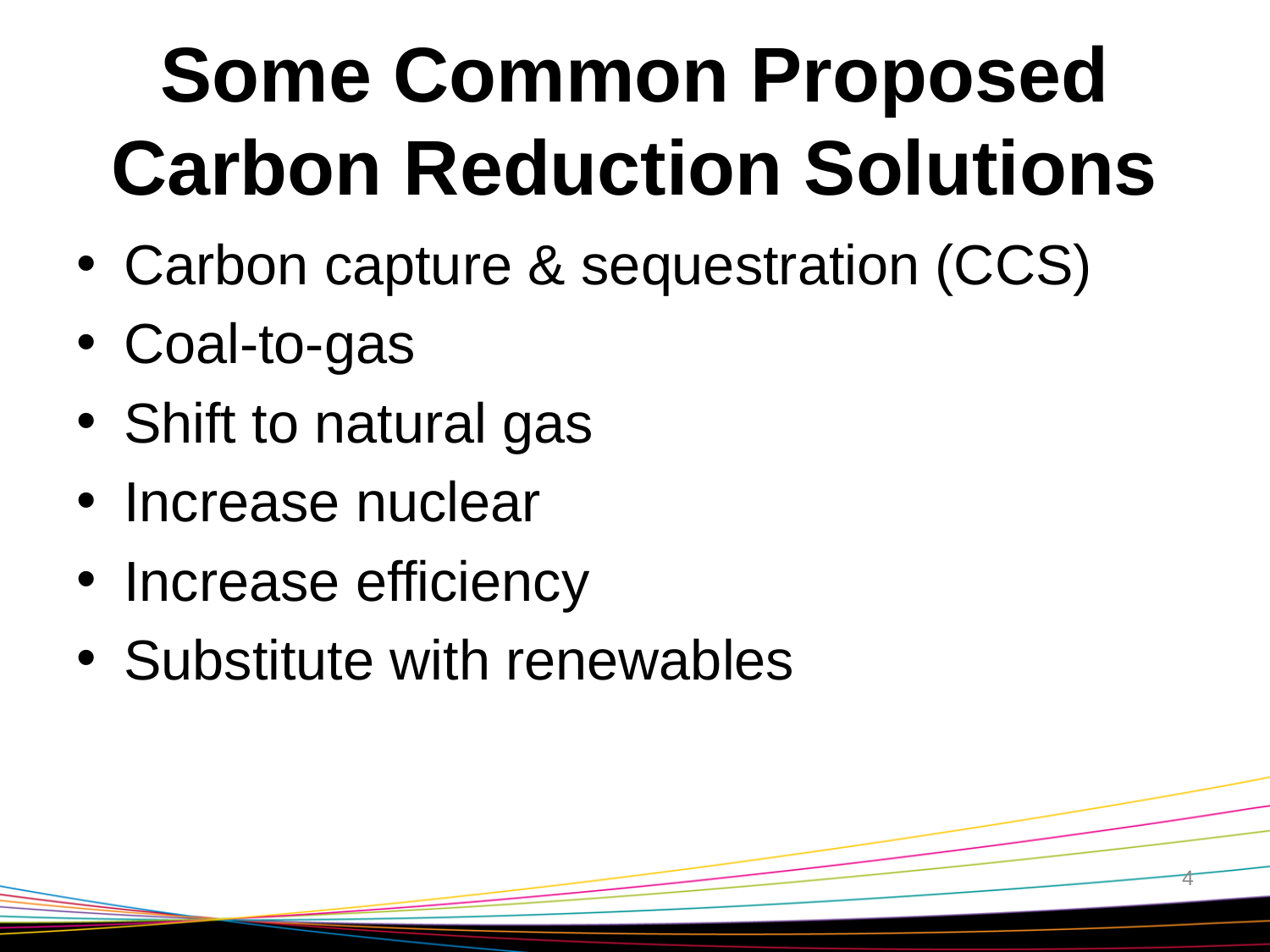

# Some Common Proposed Carbon Reduction Solutions
Carbon capture & sequestration (CCS)
Coal-to-gas
Shift to natural gas
Increase nuclear
Increase efficiency
Substitute with renewables

4